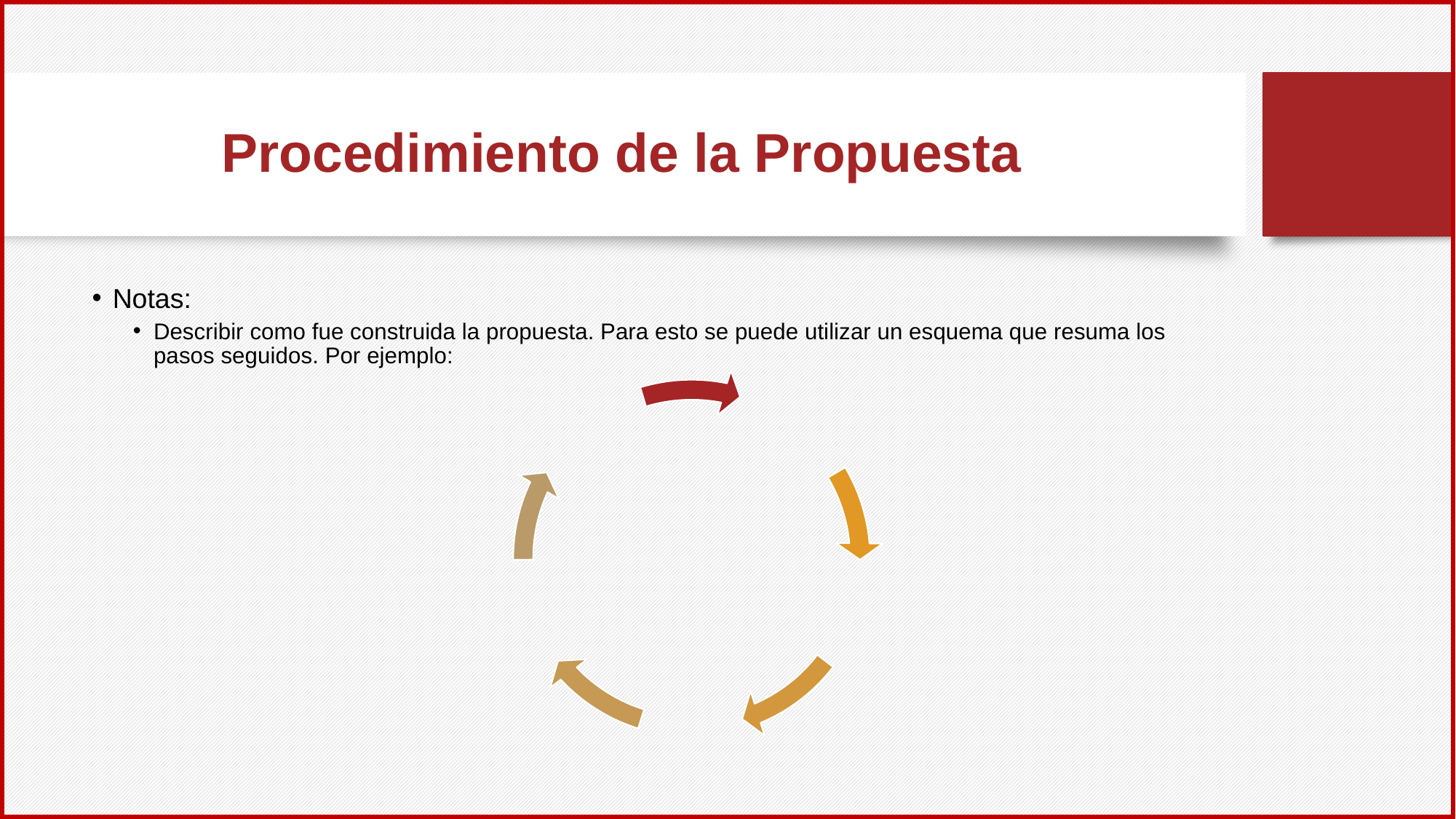

# Procedimiento de la Propuesta
Notas:
Describir como fue construida la propuesta. Para esto se puede utilizar un esquema que resuma los pasos seguidos. Por ejemplo: